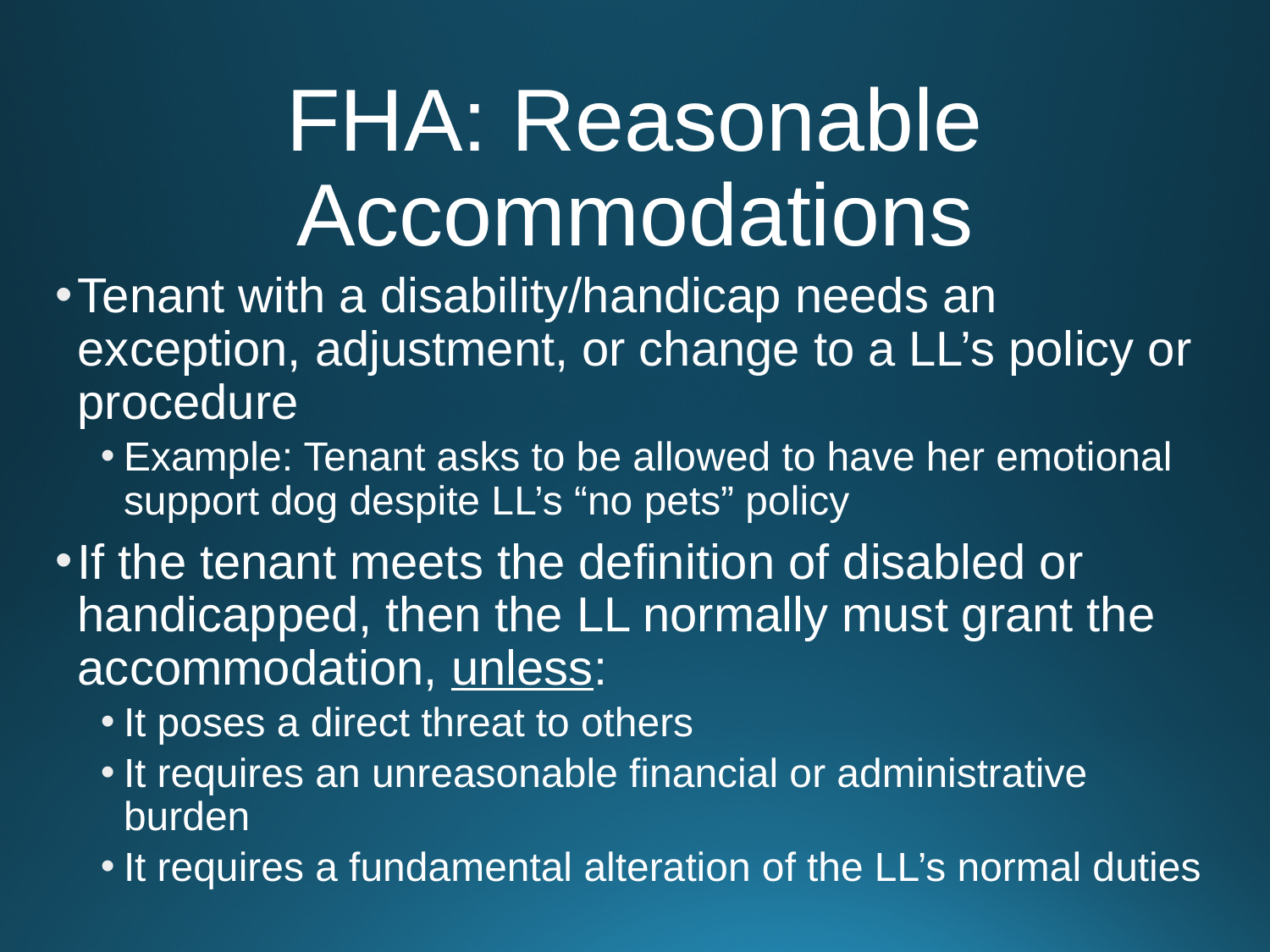

# FHA: Reasonable Accommodations
Tenant with a disability/handicap needs an exception, adjustment, or change to a LL’s policy or procedure
Example: Tenant asks to be allowed to have her emotional support dog despite LL’s “no pets” policy
If the tenant meets the definition of disabled or handicapped, then the LL normally must grant the accommodation, unless:
It poses a direct threat to others
It requires an unreasonable financial or administrative burden
It requires a fundamental alteration of the LL’s normal duties